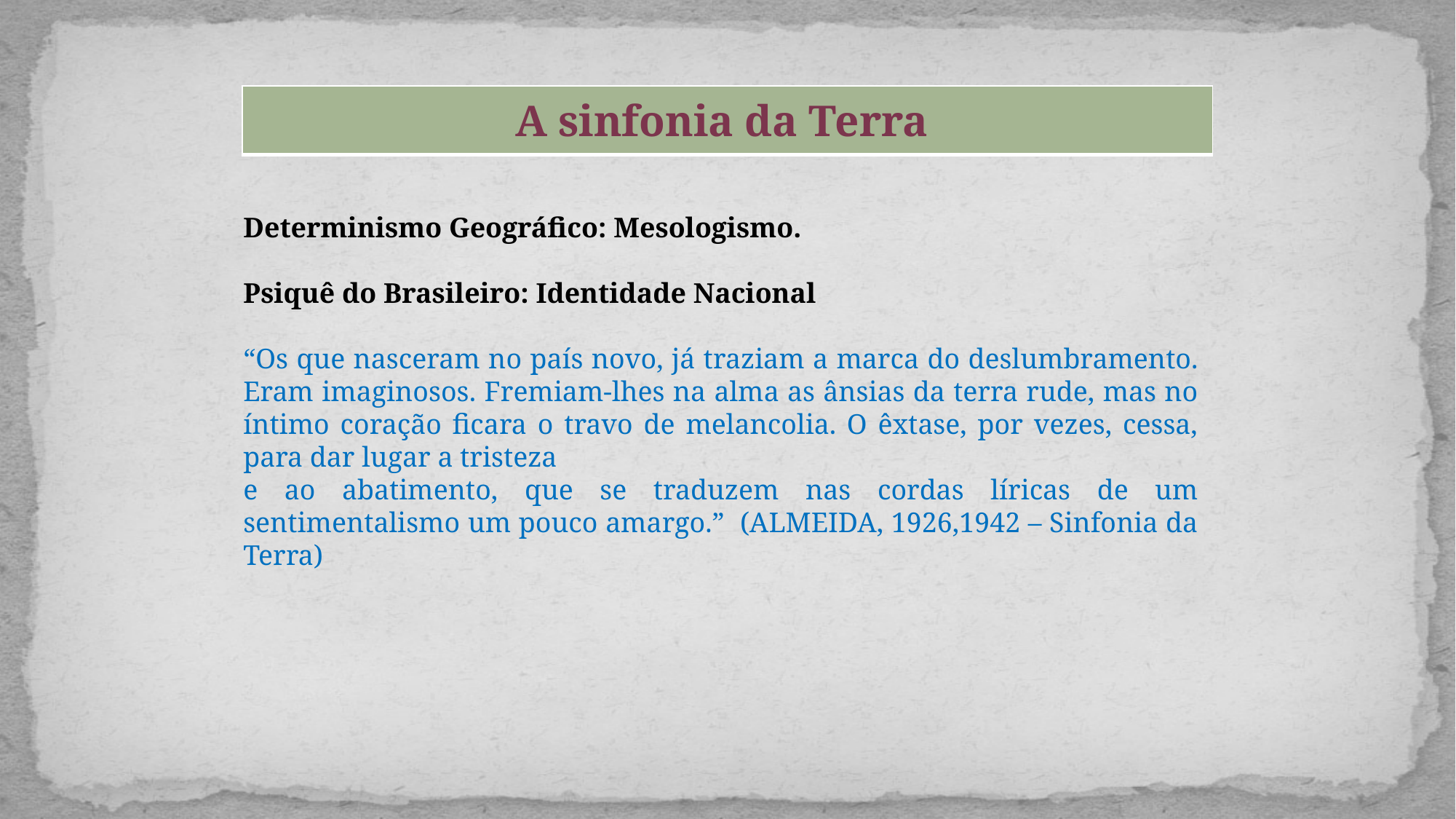

| A sinfonia da Terra |
| --- |
Determinismo Geográfico: Mesologismo.

Psiquê do Brasileiro: Identidade Nacional

“Os que nasceram no país novo, já traziam a marca do deslumbramento. Eram imaginosos. Fremiam-lhes na alma as ânsias da terra rude, mas no íntimo coração ficara o travo de melancolia. O êxtase, por vezes, cessa, para dar lugar a tristeza
e ao abatimento, que se traduzem nas cordas líricas de um sentimentalismo um pouco amargo.”  (ALMEIDA, 1926,1942 – Sinfonia da Terra)